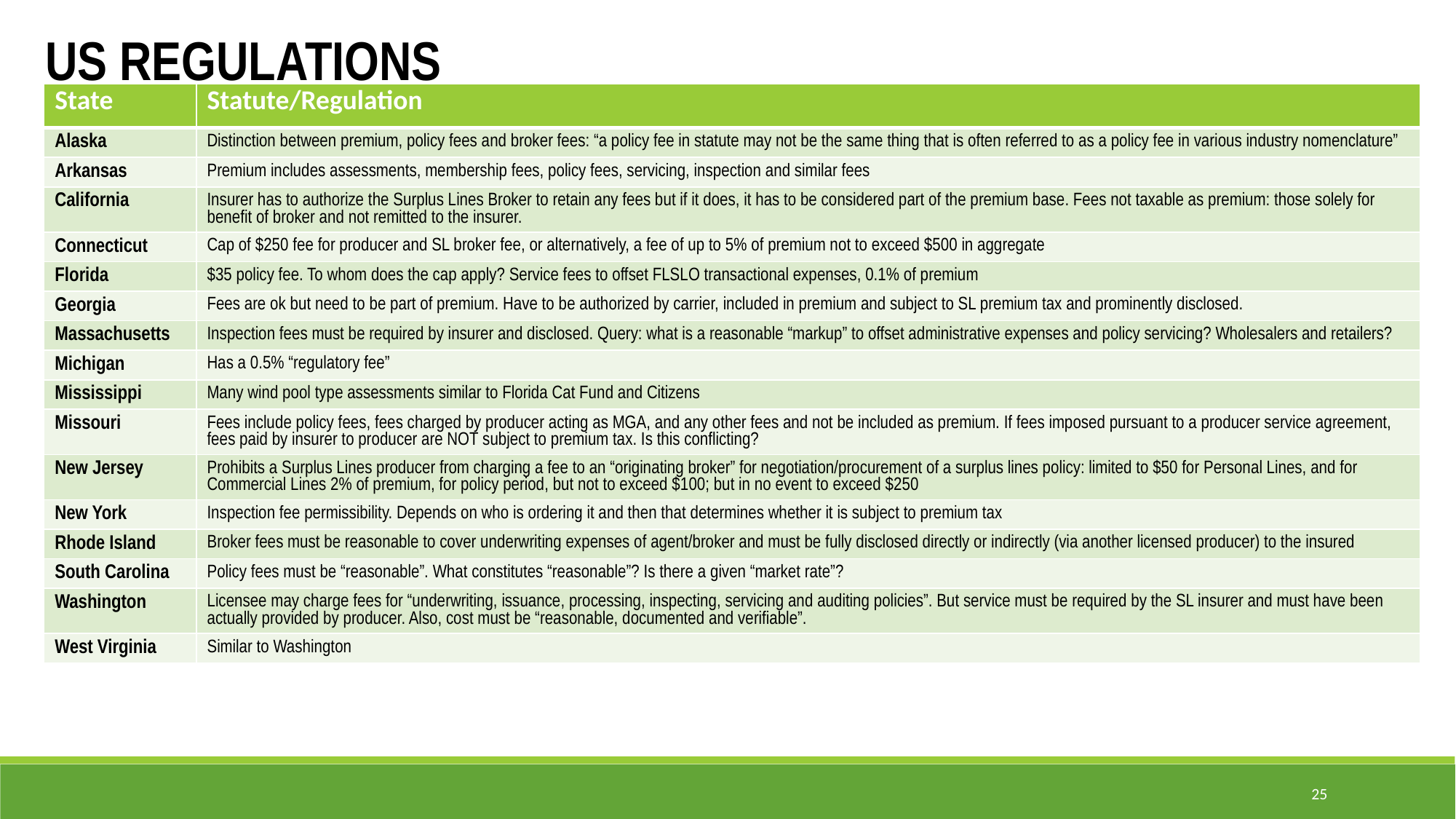

US REGULATIONS
| State | Statute/Regulation |
| --- | --- |
| Alaska | Distinction between premium, policy fees and broker fees: “a policy fee in statute may not be the same thing that is often referred to as a policy fee in various industry nomenclature” |
| Arkansas | Premium includes assessments, membership fees, policy fees, servicing, inspection and similar fees |
| California | Insurer has to authorize the Surplus Lines Broker to retain any fees but if it does, it has to be considered part of the premium base. Fees not taxable as premium: those solely for benefit of broker and not remitted to the insurer. |
| Connecticut | Cap of $250 fee for producer and SL broker fee, or alternatively, a fee of up to 5% of premium not to exceed $500 in aggregate |
| Florida | $35 policy fee. To whom does the cap apply? Service fees to offset FLSLO transactional expenses, 0.1% of premium |
| Georgia | Fees are ok but need to be part of premium. Have to be authorized by carrier, included in premium and subject to SL premium tax and prominently disclosed. |
| Massachusetts | Inspection fees must be required by insurer and disclosed. Query: what is a reasonable “markup” to offset administrative expenses and policy servicing? Wholesalers and retailers? |
| Michigan | Has a 0.5% “regulatory fee” |
| Mississippi | Many wind pool type assessments similar to Florida Cat Fund and Citizens |
| Missouri | Fees include policy fees, fees charged by producer acting as MGA, and any other fees and not be included as premium. If fees imposed pursuant to a producer service agreement, fees paid by insurer to producer are NOT subject to premium tax. Is this conflicting? |
| New Jersey | Prohibits a Surplus Lines producer from charging a fee to an “originating broker” for negotiation/procurement of a surplus lines policy: limited to $50 for Personal Lines, and for Commercial Lines 2% of premium, for policy period, but not to exceed $100; but in no event to exceed $250 |
| New York | Inspection fee permissibility. Depends on who is ordering it and then that determines whether it is subject to premium tax |
| Rhode Island | Broker fees must be reasonable to cover underwriting expenses of agent/broker and must be fully disclosed directly or indirectly (via another licensed producer) to the insured |
| South Carolina | Policy fees must be “reasonable”. What constitutes “reasonable”? Is there a given “market rate”? |
| Washington | Licensee may charge fees for “underwriting, issuance, processing, inspecting, servicing and auditing policies”. But service must be required by the SL insurer and must have been actually provided by producer. Also, cost must be “reasonable, documented and verifiable”. |
| West Virginia | Similar to Washington |
25